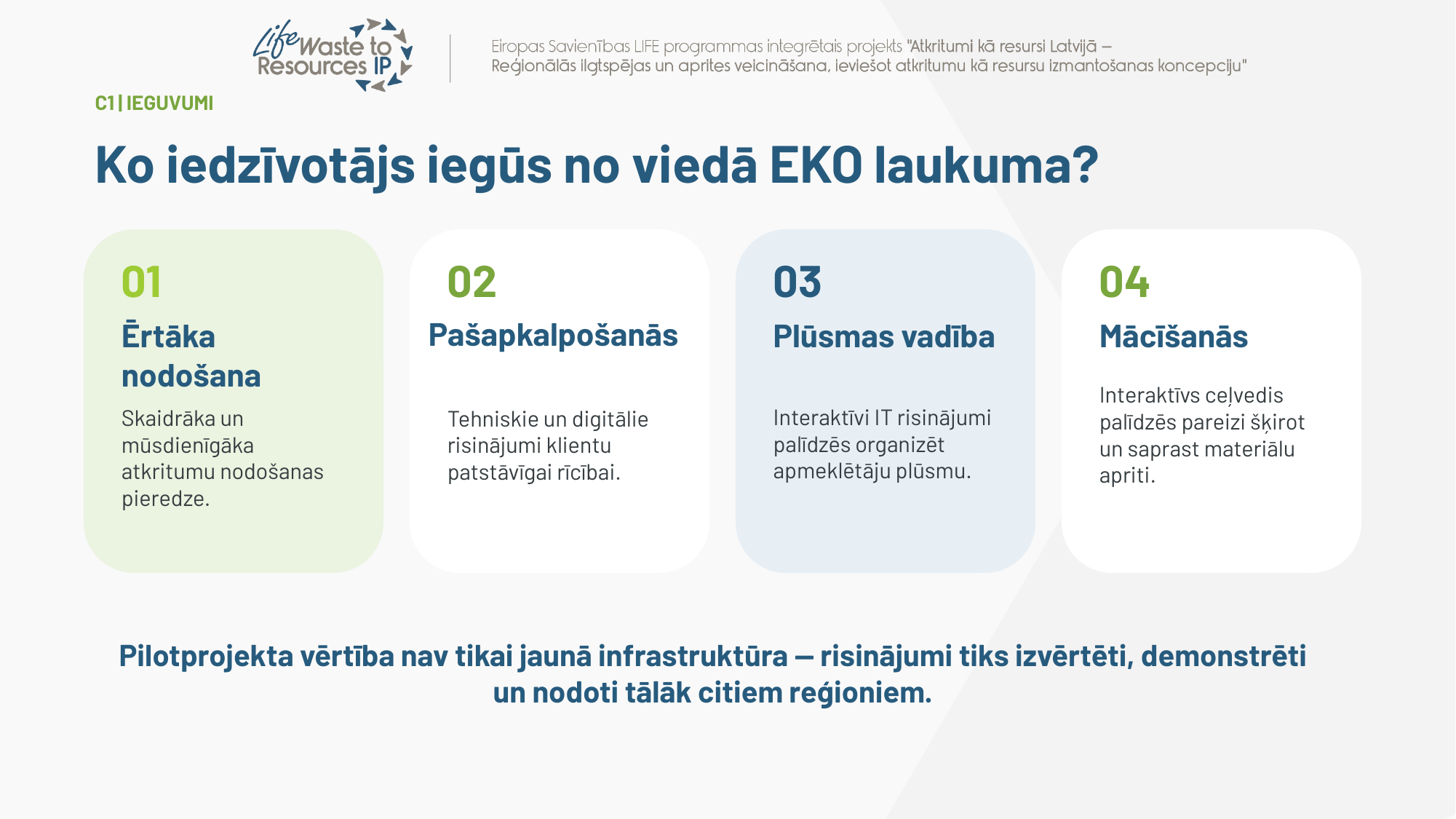

C1 | IEGUVUMI
Ko iedzīvotājs iegūs no viedā EKO laukuma?

01
02
03
04
Pašapkalpošanās
Mācīšanās
Ērtāka nodošana
Plūsmas vadība
Interaktīvs ceļvedis palīdzēs pareizi šķirot un saprast materiālu apriti.
Interaktīvi IT risinājumi palīdzēs organizēt apmeklētāju plūsmu.
Skaidrāka un mūsdienīgāka atkritumu nodošanas pieredze.
Tehniskie un digitālie risinājumi klientu patstāvīgai rīcībai.
Pilotprojekta vērtība nav tikai jaunā infrastruktūra — risinājumi tiks izvērtēti, demonstrēti un nodoti tālāk citiem reģioniem.